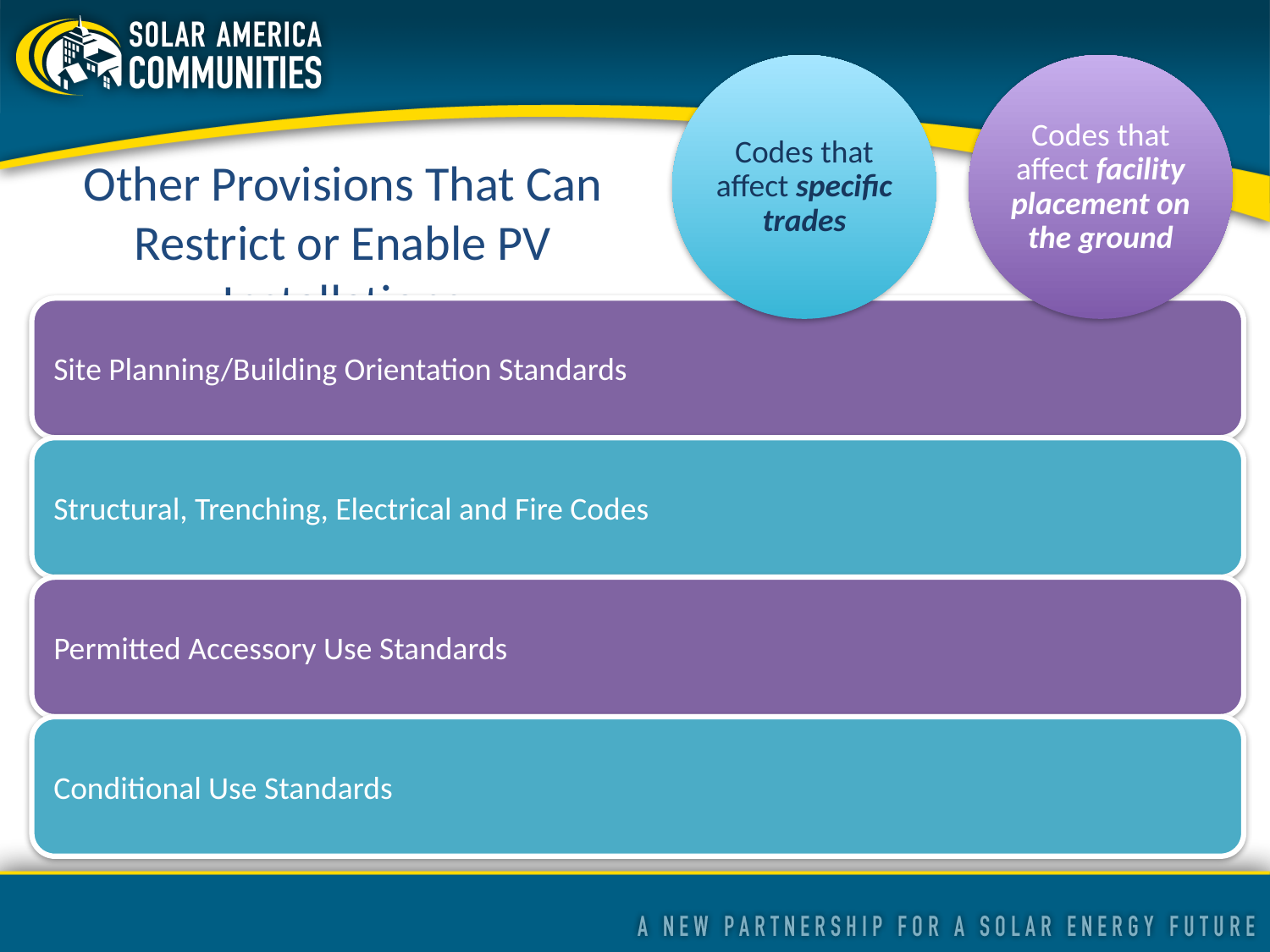

Codes that affect specific trades

Codes that affect facility placement on the ground
Other Provisions That Can Restrict or Enable PV Installations
Site Planning/Building Orientation Standards
Structural, Trenching, Electrical and Fire Codes
Permitted Accessory Use Standards
Conditional Use Standards